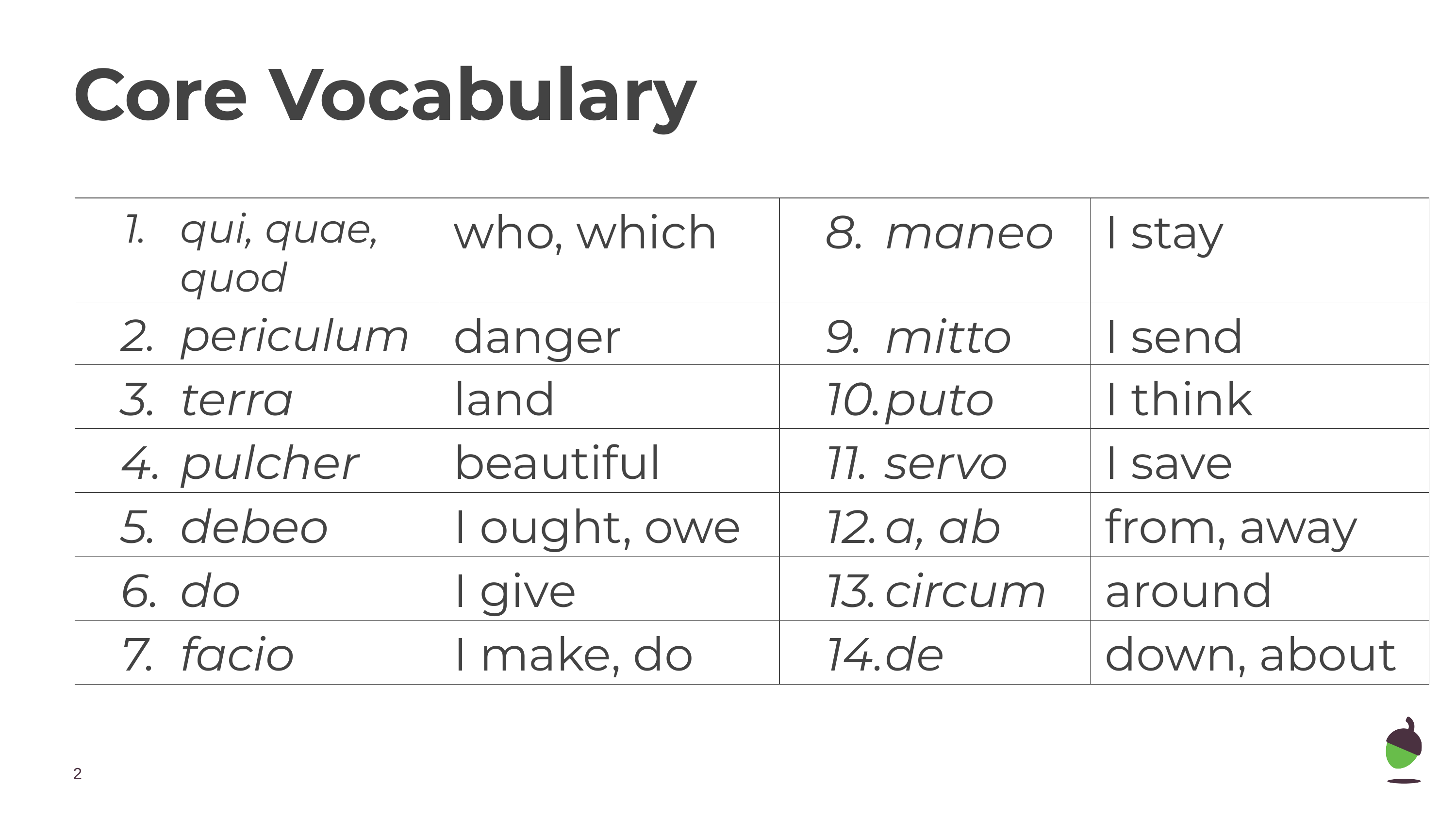

# Core Vocabulary
| qui, quae, quod | who, which | maneo | I stay |
| --- | --- | --- | --- |
| periculum | danger | mitto | I send |
| terra | land | puto | I think |
| pulcher | beautiful | servo | I save |
| debeo | I ought, owe | a, ab | from, away |
| do | I give | circum | around |
| facio | I make, do | de | down, about |
2